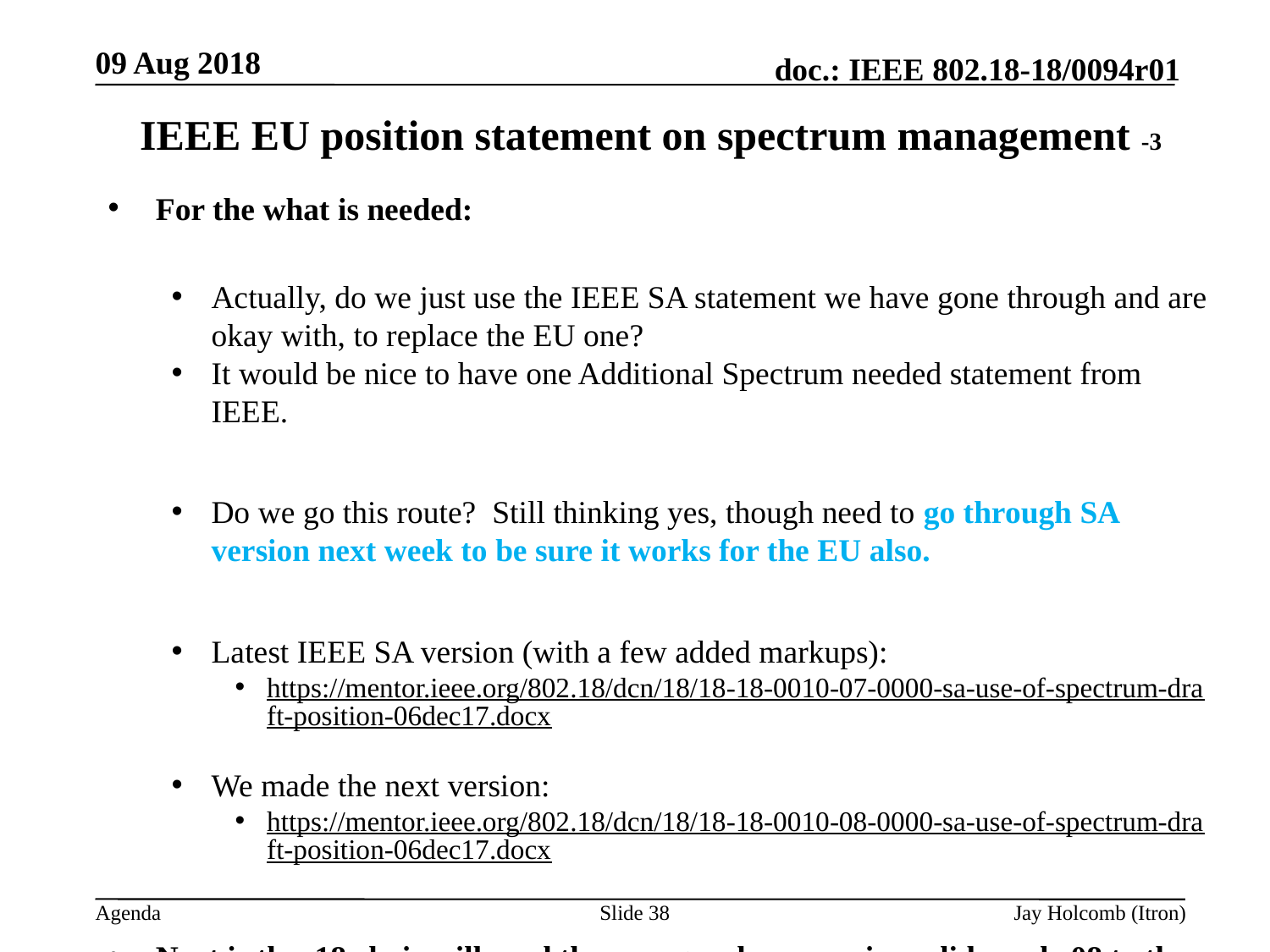

09 Aug 2018
# IEEE EU position statement on spectrum management -3

For the what is needed:

Actually, do we just use the IEEE SA statement we have gone through and are okay with, to replace the EU one?
It would be nice to have one Additional Spectrum needed statement from IEEE.

Do we go this route?  Still thinking yes, though need to go through SA version next week to be sure it works for the EU also.

Latest IEEE SA version (with a few added markups):
https://mentor.ieee.org/802.18/dcn/18/18-18-0010-07-0000-sa-use-of-spectrum-draft-position-06dec17.docx
We made the next version:
https://mentor.ieee.org/802.18/dcn/18/18-18-0010-08-0000-sa-use-of-spectrum-draft-position-06dec17.docx

Next is the .18 chair will send the paragraph on previous slide and r08 to the IEEE 802 chair, with the understanding he will send to the GPPC.
Slide 38
Jay Holcomb (Itron)